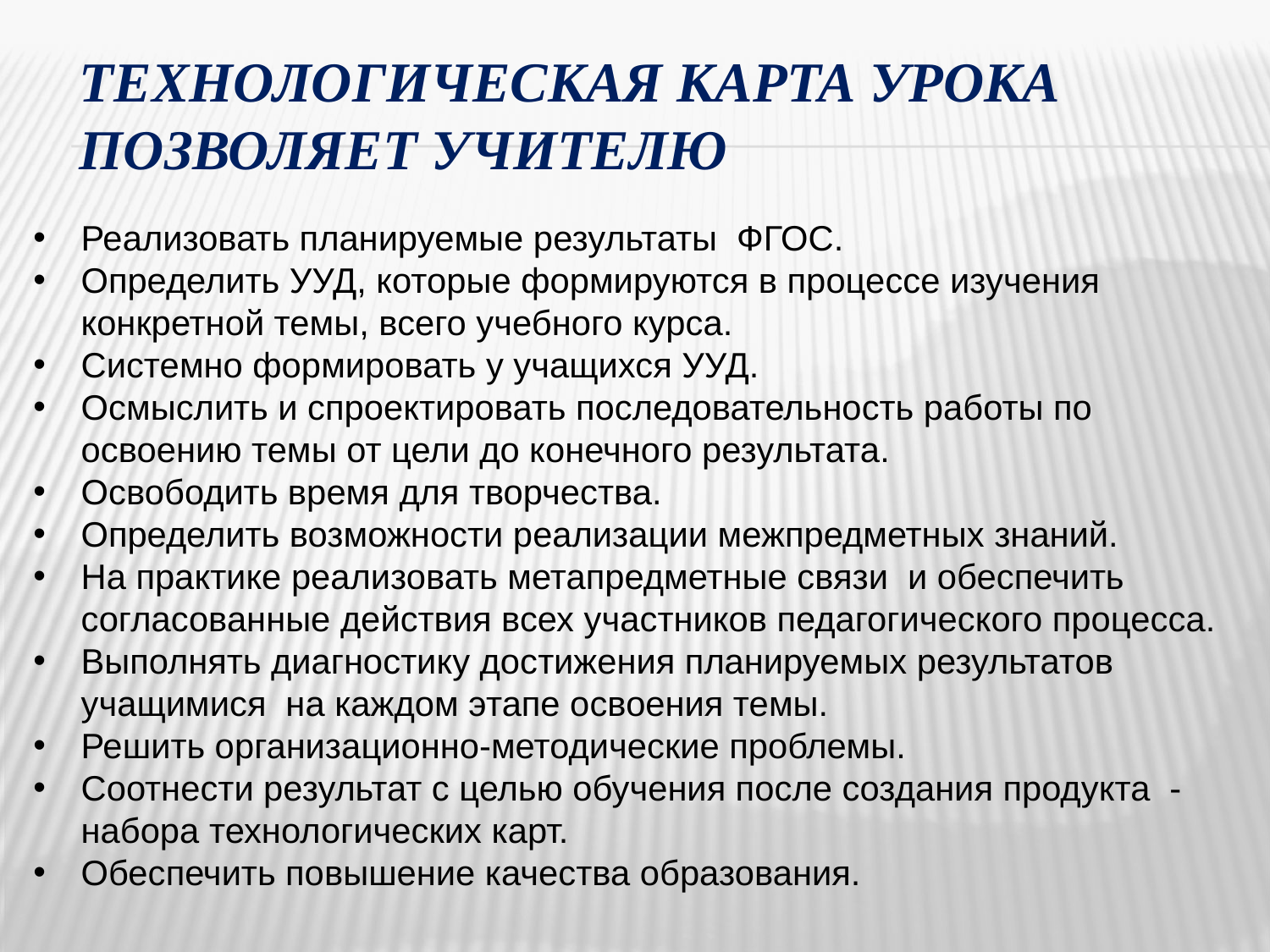

# Технологическая карта урока позволяет учителю
Реализовать планируемые результаты  ФГОС.
Определить УУД, которые формируются в процессе изучения конкретной темы, всего учебного курса.
Системно формировать у учащихся УУД.
Осмыслить и спроектировать последовательность работы по освоению темы от цели до конечного результата.
Освободить время для творчества.
Определить возможности реализации межпредметных знаний.
На практике реализовать метапредметные связи  и обеспечить согласованные действия всех участников педагогического процесса.
Выполнять диагностику достижения планируемых результатов учащимися  на каждом этапе освоения темы.
Решить организационно-методические проблемы.
Соотнести результат с целью обучения после создания продукта  - набора технологических карт.
Обеспечить повышение качества образования.